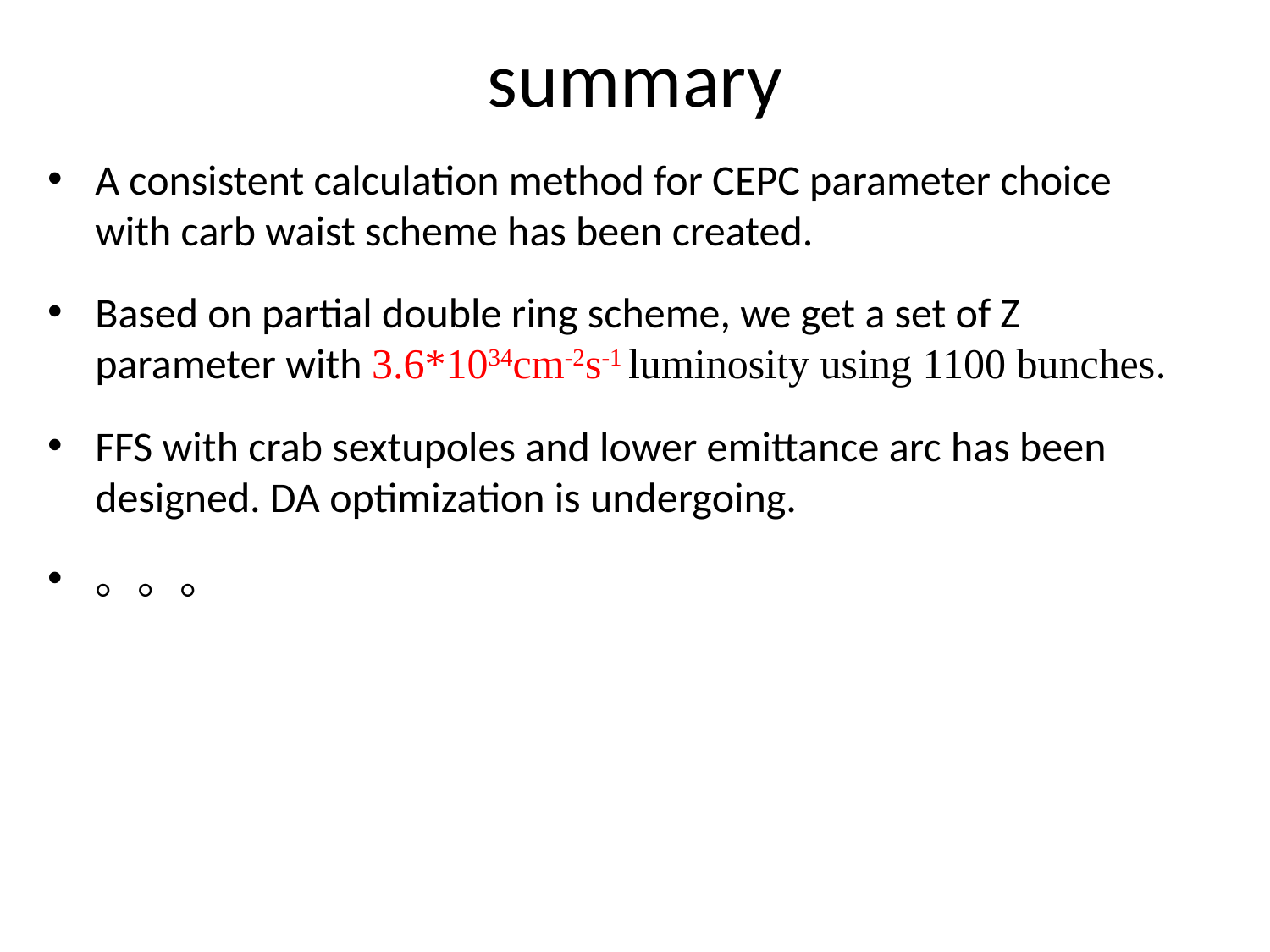

# summary
A consistent calculation method for CEPC parameter choice with carb waist scheme has been created.
Based on partial double ring scheme, we get a set of Z parameter with 3.6*1034cm-2s-1 luminosity using 1100 bunches.
FFS with crab sextupoles and lower emittance arc has been designed. DA optimization is undergoing.
。。。